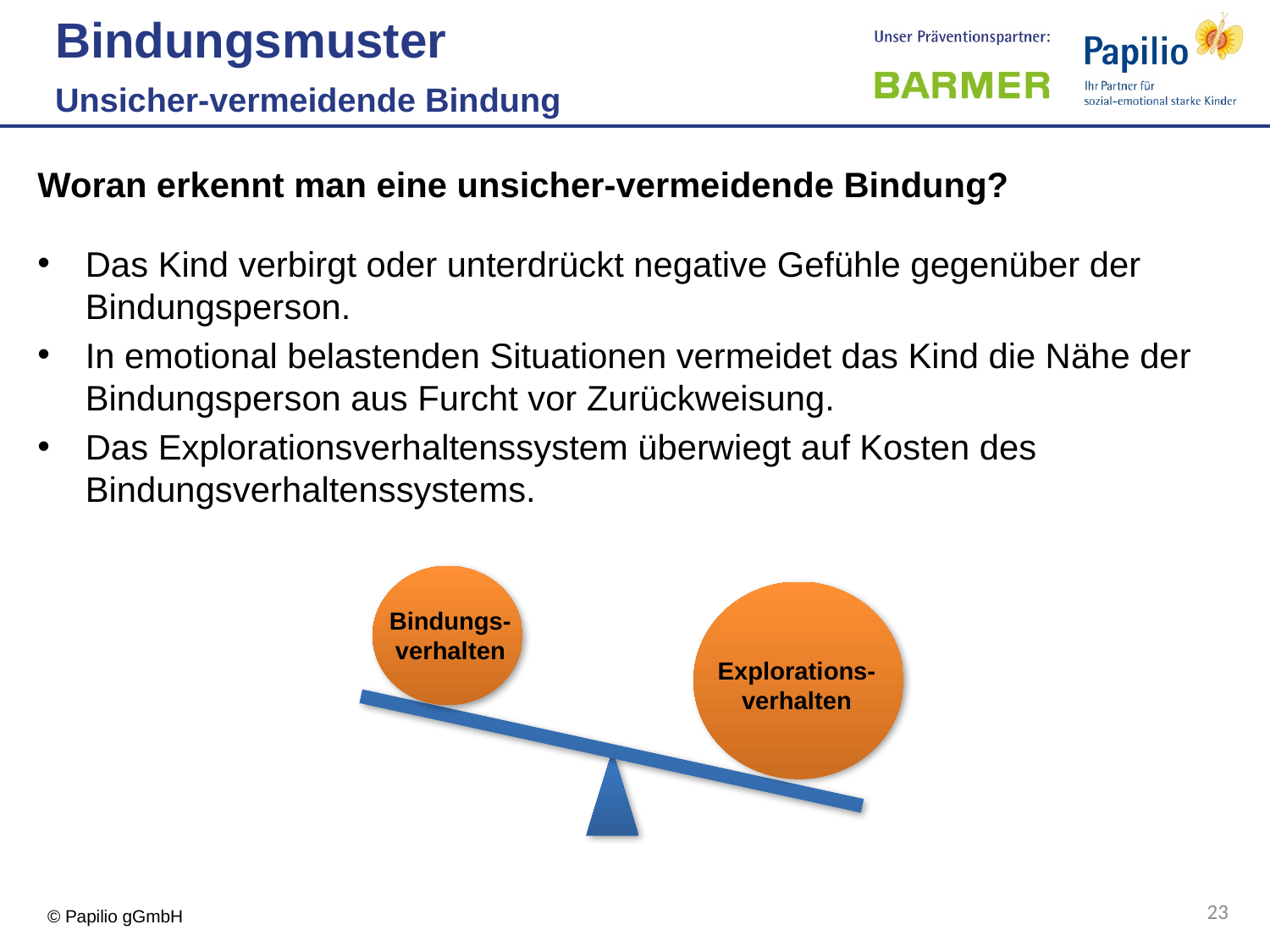

Bindungsmuster
Unsicher-vermeidende Bindung
Woran erkennt man eine unsicher-vermeidende Bindung?

Das Kind verbirgt oder unterdrückt negative Gefühle gegenüber der Bindungsperson.
In emotional belastenden Situationen vermeidet das Kind die Nähe der Bindungsperson aus Furcht vor Zurückweisung.
Das Explorationsverhaltenssystem überwiegt auf Kosten des Bindungsverhaltenssystems.

Bindungs-verhalten
Explorations-verhalten

23